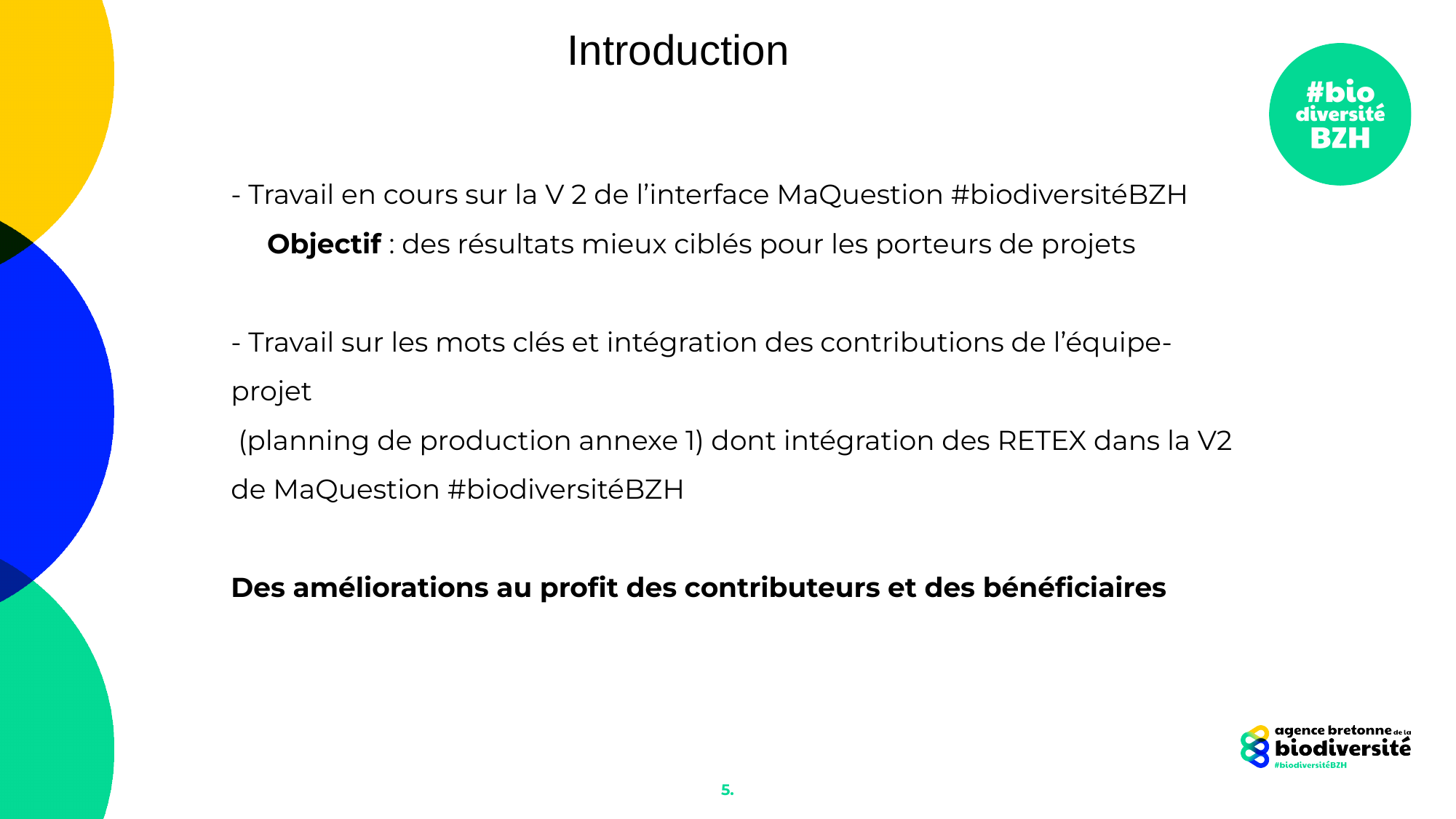

Introduction

- Travail en cours sur la V 2 de l’interface MaQuestion #biodiversitéBZH
     Objectif : des résultats mieux ciblés pour les porteurs de projets

- Travail sur les mots clés et intégration des contributions de l’équipe-projet
 (planning de production annexe 1) dont intégration des RETEX dans la V2 de MaQuestion #biodiversitéBZH

Des améliorations au profit des contributeurs et des bénéficiaires